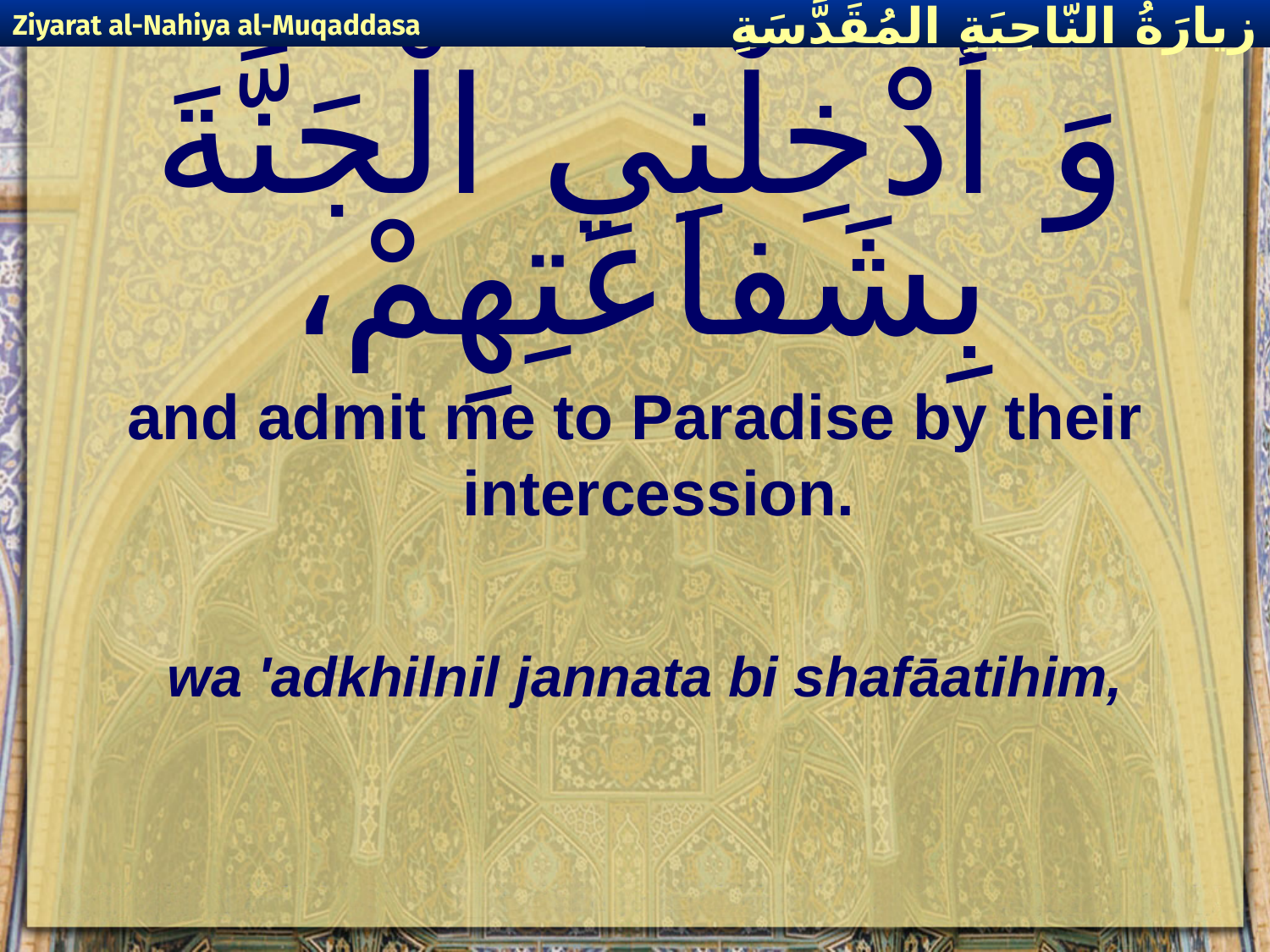

Ziyarat al-Nahiya al-Muqaddasa
زيارَةُ النّاحِيَةِ ال‍مُقَدَّسَةِ
# وَ أدْخِلْنِي الْجَنَّةَ بِشَفاعَتِهِمْ،
and admit me to Paradise by their intercession.
wa 'adkhilnil jannata bi shafāatihim,